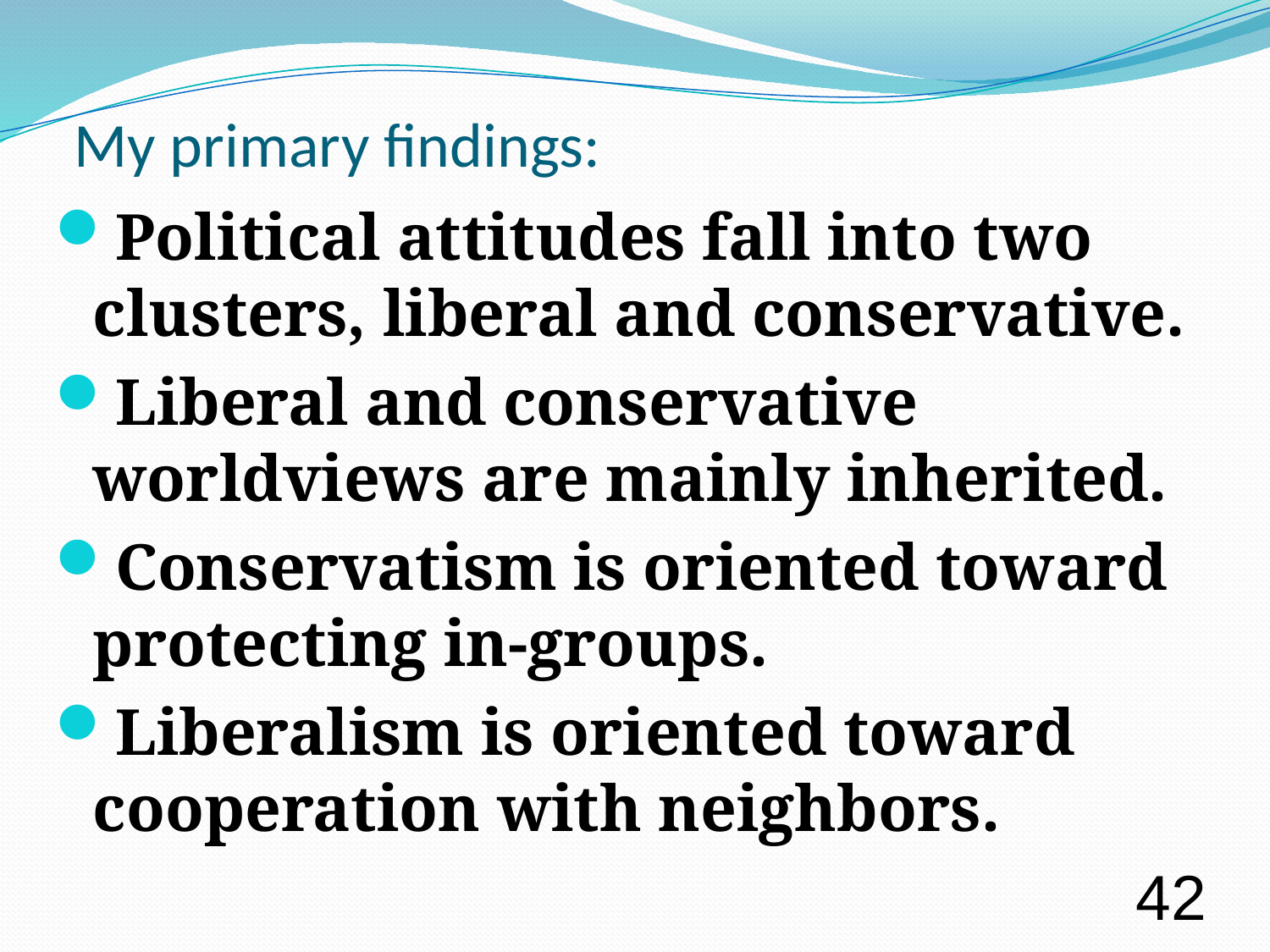

# My primary findings:
Political attitudes fall into two clusters, liberal and conservative.
Liberal and conservative worldviews are mainly inherited.
Conservatism is oriented toward protecting in-groups.
Liberalism is oriented toward cooperation with neighbors.
42